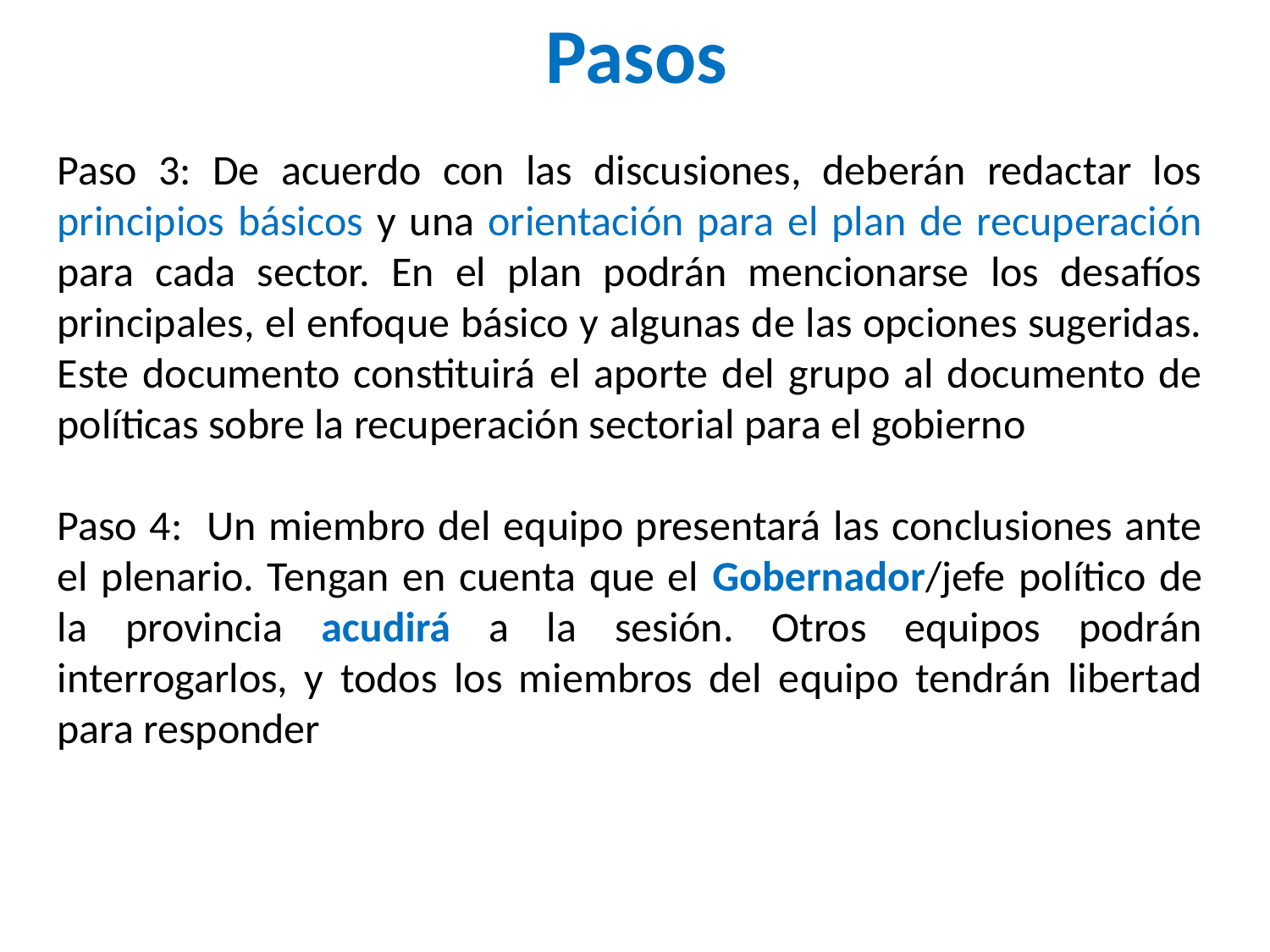

Pasos
Paso 3: De acuerdo con las discusiones, deberán redactar los principios básicos y una orientación para el plan de recuperación para cada sector. En el plan podrán mencionarse los desafíos principales, el enfoque básico y algunas de las opciones sugeridas. Este documento constituirá el aporte del grupo al documento de políticas sobre la recuperación sectorial para el gobierno

Paso 4:  Un miembro del equipo presentará las conclusiones ante el plenario. Tengan en cuenta que el Gobernador/jefe político de la provincia acudirá a la sesión. Otros equipos podrán interrogarlos, y todos los miembros del equipo tendrán libertad para responder